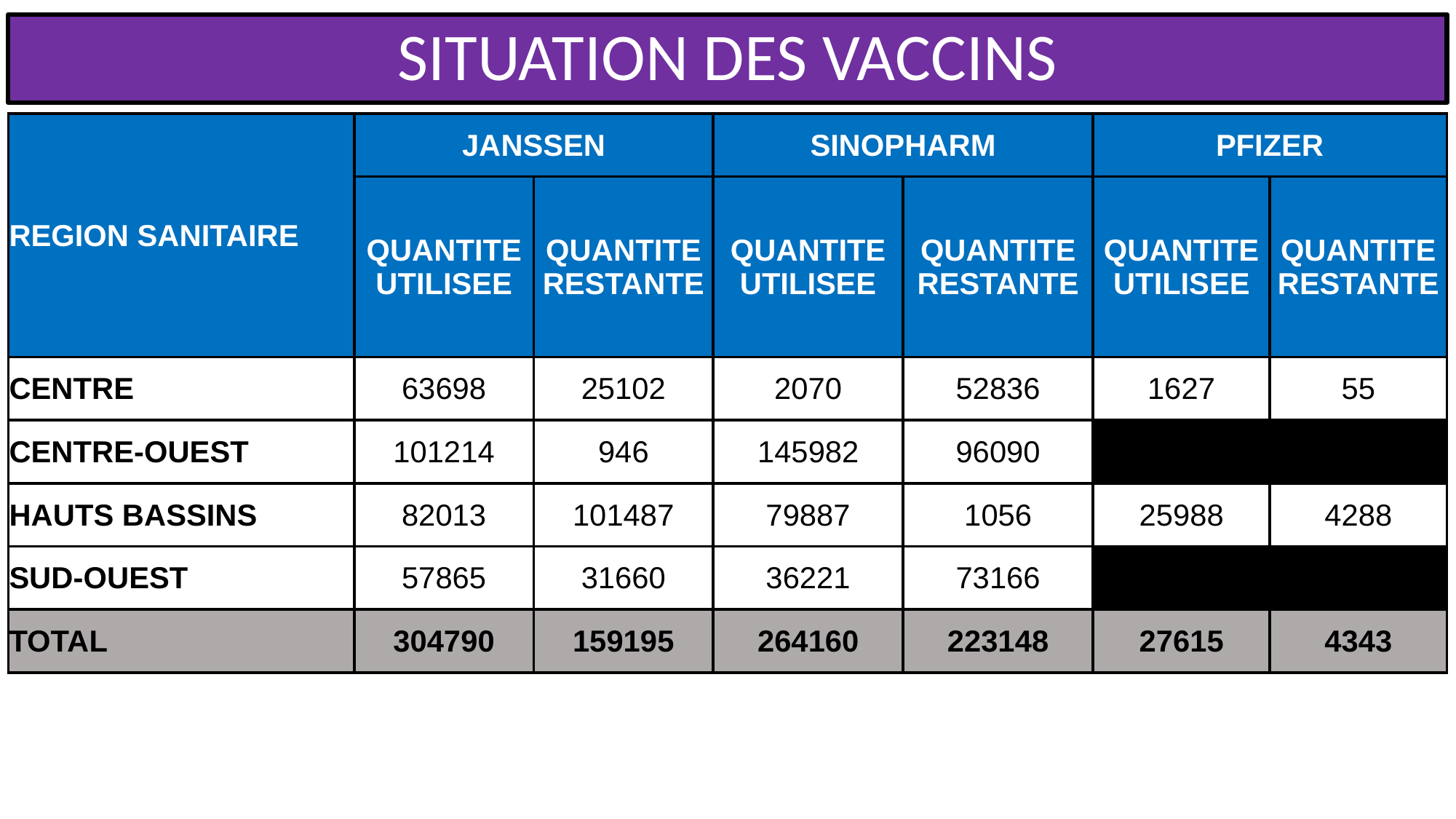

# SITUATION DES VACCINS
| REGION SANITAIRE | JANSSEN |  | SINOPHARM |  | PFIZER |  |
| --- | --- | --- | --- | --- | --- | --- |
|  | QUANTITE UTILISEE | QUANTITE RESTANTE | QUANTITE UTILISEE | QUANTITE RESTANTE | QUANTITE UTILISEE | QUANTITE RESTANTE |
| CENTRE | 63698 | 25102 | 2070 | 52836 | 1627 | 55 |
| CENTRE-OUEST | 101214 | 946 | 145982 | 96090 | 0 | 0 |
| HAUTS BASSINS | 82013 | 101487 | 79887 | 1056 | 25988 | 4288 |
| SUD-OUEST | 57865 | 31660 | 36221 | 73166 | 0 | 0 |
| TOTAL | 304790 | 159195 | 264160 | 223148 | 27615 | 4343 |